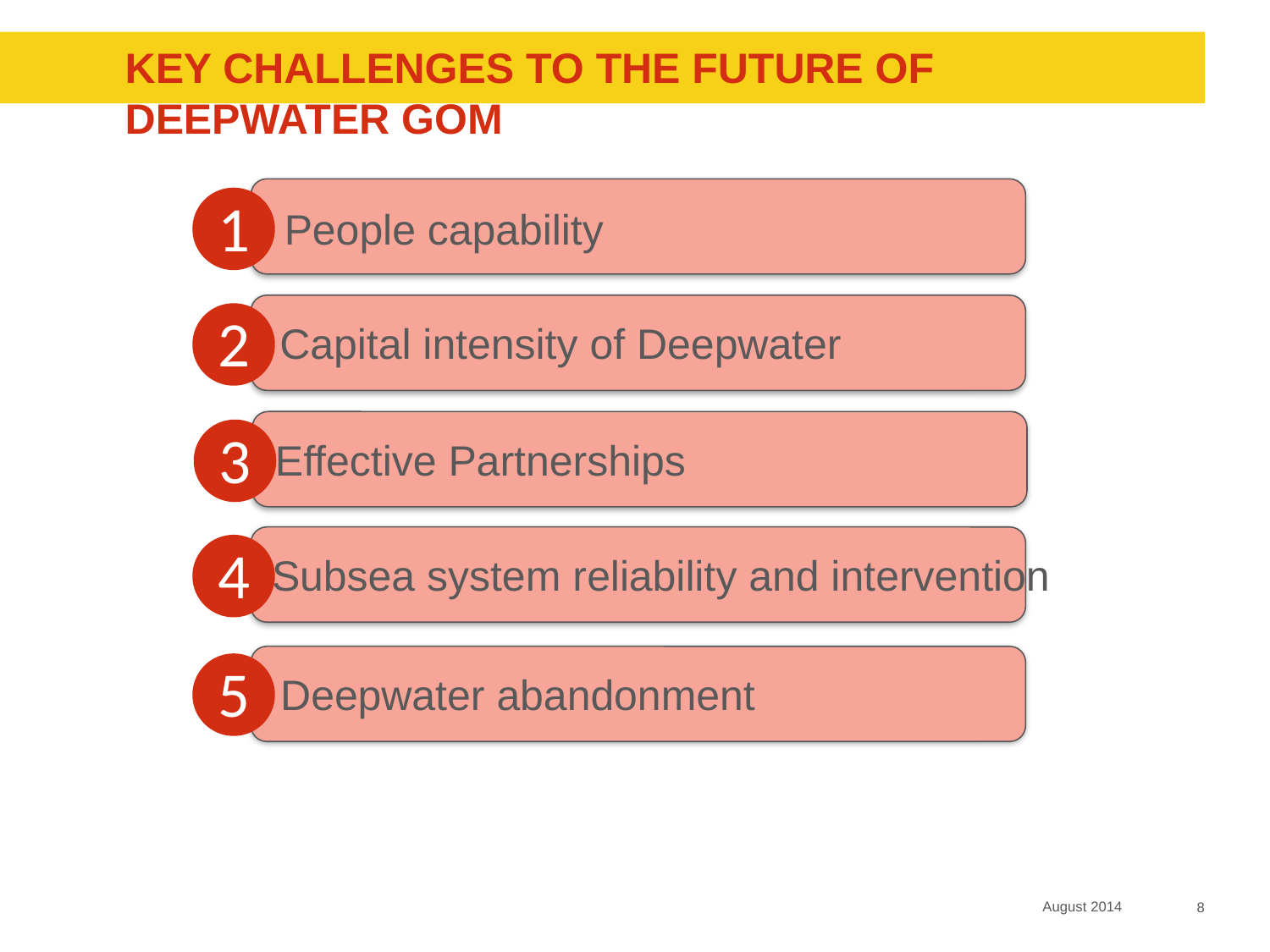

# Key challenges to the future of deepwater GOM

1

People capability

2

Capital intensity of Deepwater

3

Effective Partnerships

4

Subsea system reliability and intervention

5

Deepwater abandonment

August 2014
8